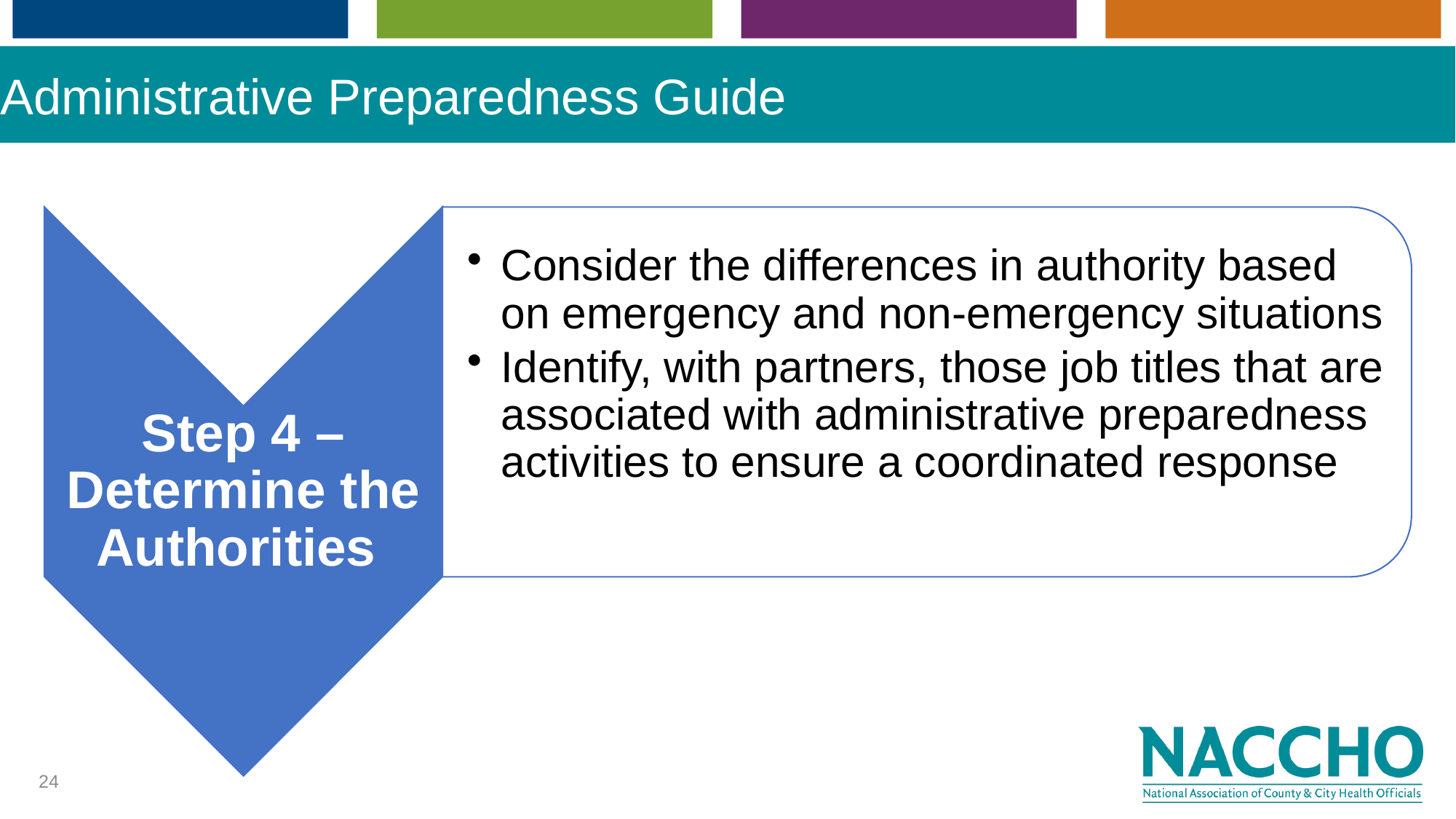

Administrative Preparedness Guide
Step 4 – Determine the Authorities
Consider the differences in authority based on emergency and non-emergency situations
Identify, with partners, those job titles that are associated with administrative preparedness activities to ensure a coordinated response

24